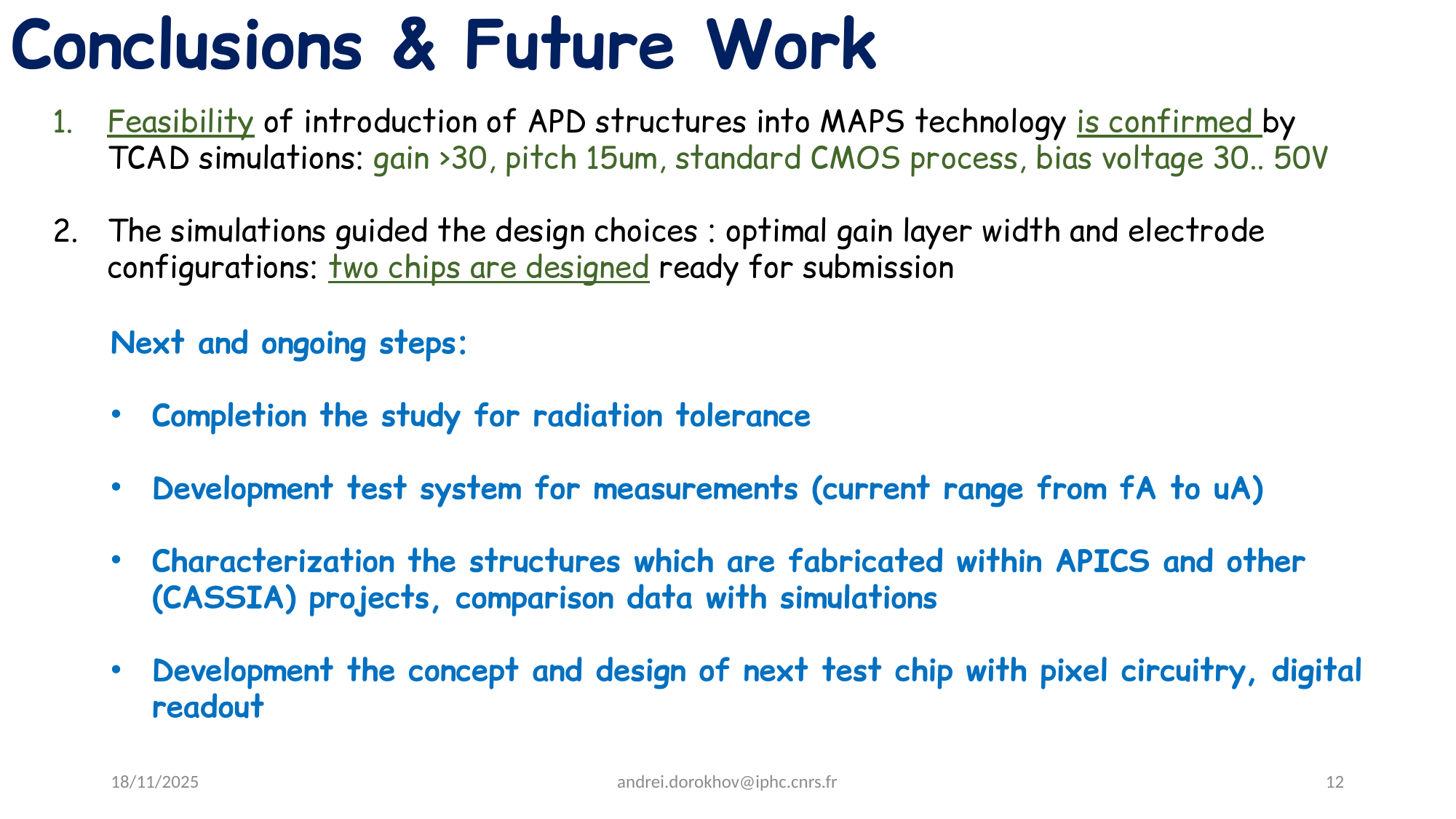

Conclusions & Future Work
Feasibility of introduction of APD structures into MAPS technology is confirmed by TCAD simulations: gain >30, pitch 15um, standard CMOS process, bias voltage 30.. 50V

The simulations guided the design choices : optimal gain layer width and electrode configurations: two chips are designed ready for submission
Next and ongoing steps:

Completion the study for radiation tolerance

Development test system for measurements (current range from fA to uA)

Characterization the structures which are fabricated within APICS and other (CASSIA) projects, comparison data with simulations

Development the concept and design of next test chip with pixel circuitry, digital readout
18/11/2025
andrei.dorokhov@iphc.cnrs.fr
12